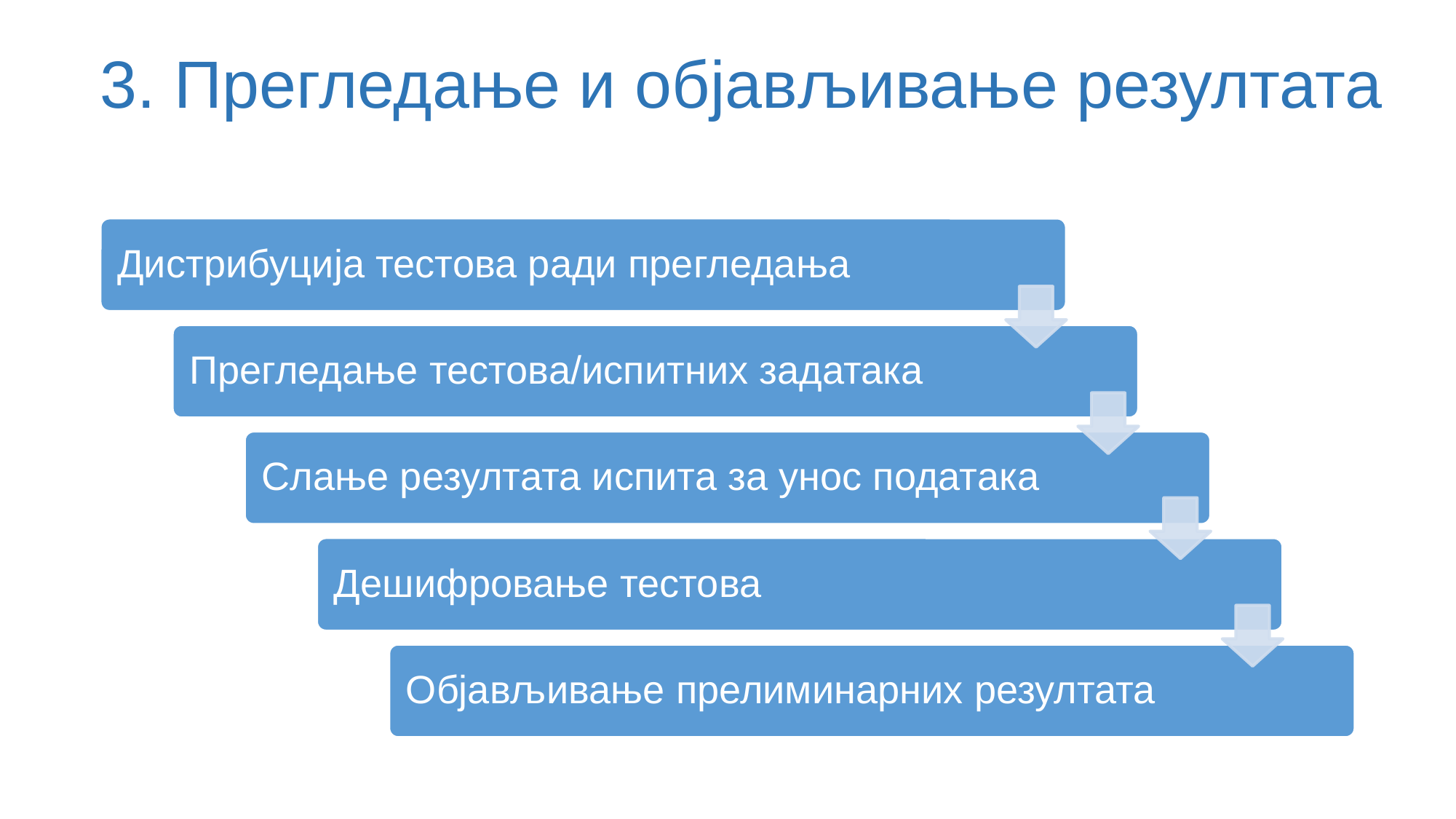

# 3. Прегледање и објављивање резултата
Дистрибуција тестова ради прегледања
Прегледање тестова/испитних задатака
Слање резултата испита за унос података
Дешифровање тестова
Објављивање прелиминарних резултата